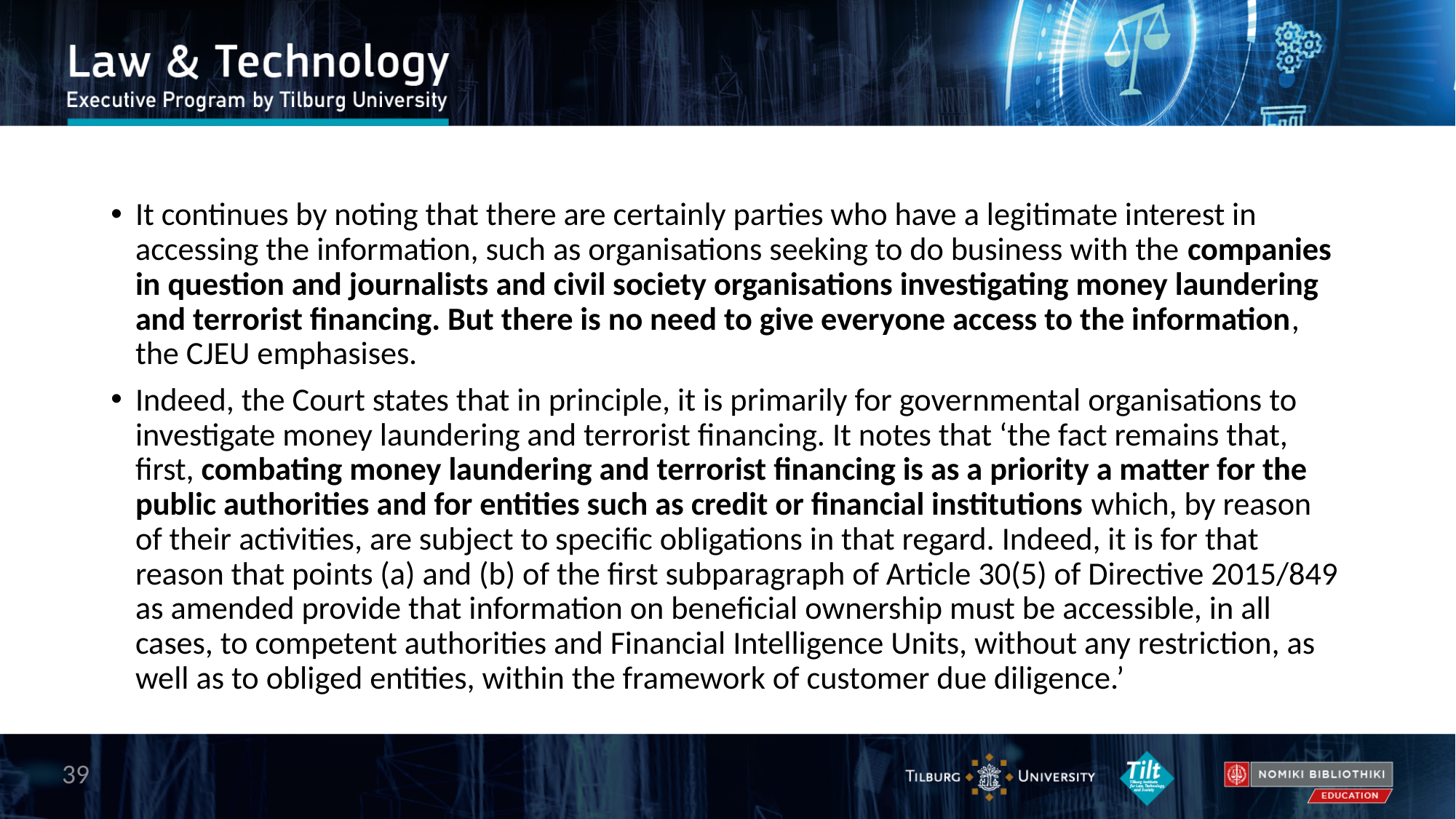

It continues by noting that there are certainly parties who have a legitimate interest in accessing the information, such as organisations seeking to do business with the companies in question and journalists and civil society organisations investigating money laundering and terrorist financing. But there is no need to give everyone access to the information, the CJEU emphasises.
Indeed, the Court states that in principle, it is primarily for governmental organisations to investigate money laundering and terrorist financing. It notes that ‘the fact remains that, first, combating money laundering and terrorist financing is as a priority a matter for the public authorities and for entities such as credit or financial institutions which, by reason of their activities, are subject to specific obligations in that regard. Indeed, it is for that reason that points (a) and (b) of the first subparagraph of Article 30(5) of Directive 2015/849 as amended provide that information on beneficial ownership must be accessible, in all cases, to competent authorities and Financial Intelligence Units, without any restriction, as well as to obliged entities, within the framework of customer due diligence.’
39